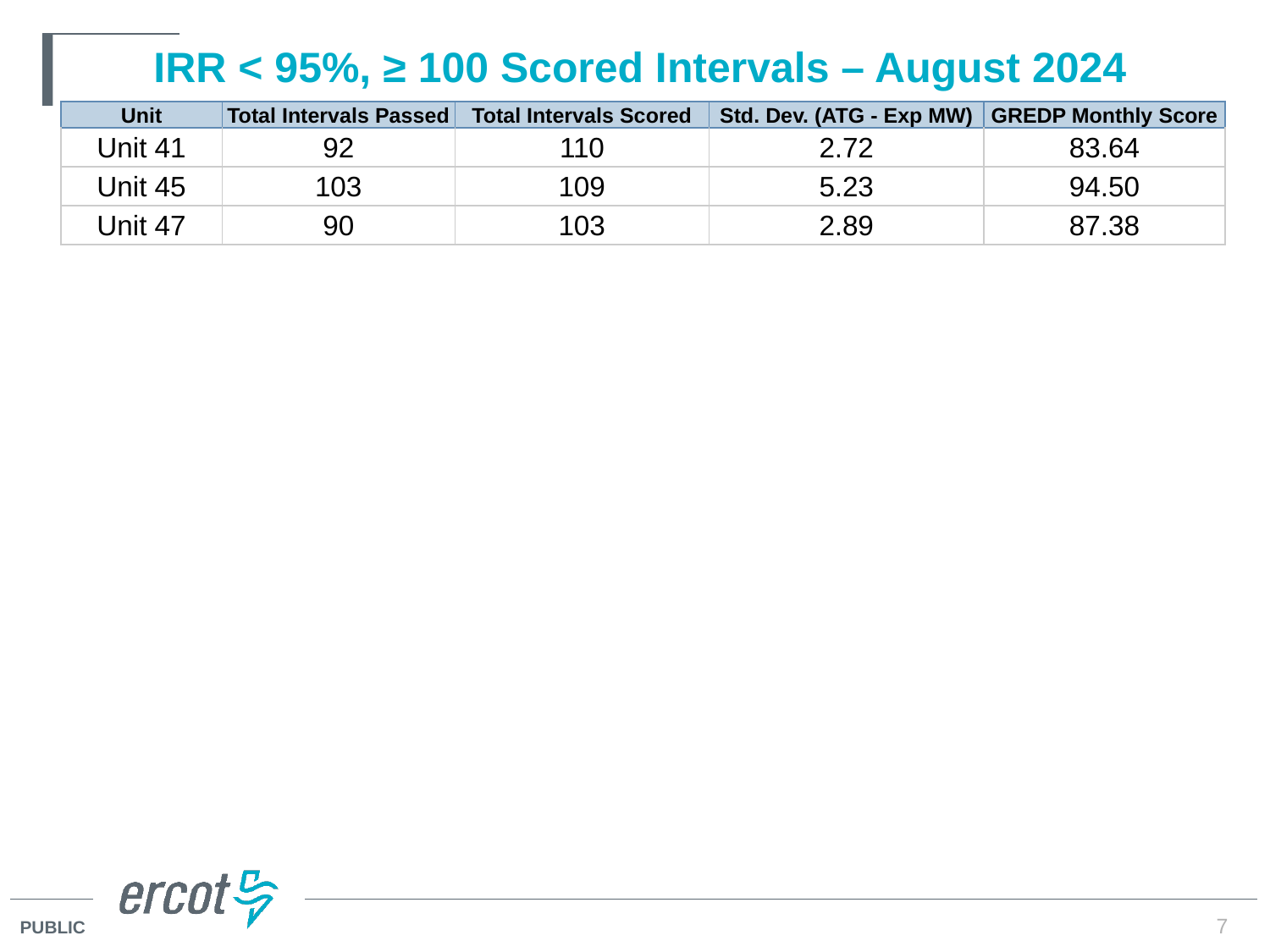

# IRR < 95%, ≥ 100 Scored Intervals – August 2024
| Unit | Total Intervals Passed | Total Intervals Scored | Std. Dev. (ATG - Exp MW) | GREDP Monthly Score |
| --- | --- | --- | --- | --- |
| Unit 41 | 92 | 110 | 2.72 | 83.64 |
| Unit 45 | 103 | 109 | 5.23 | 94.50 |
| Unit 47 | 90 | 103 | 2.89 | 87.38 |
7